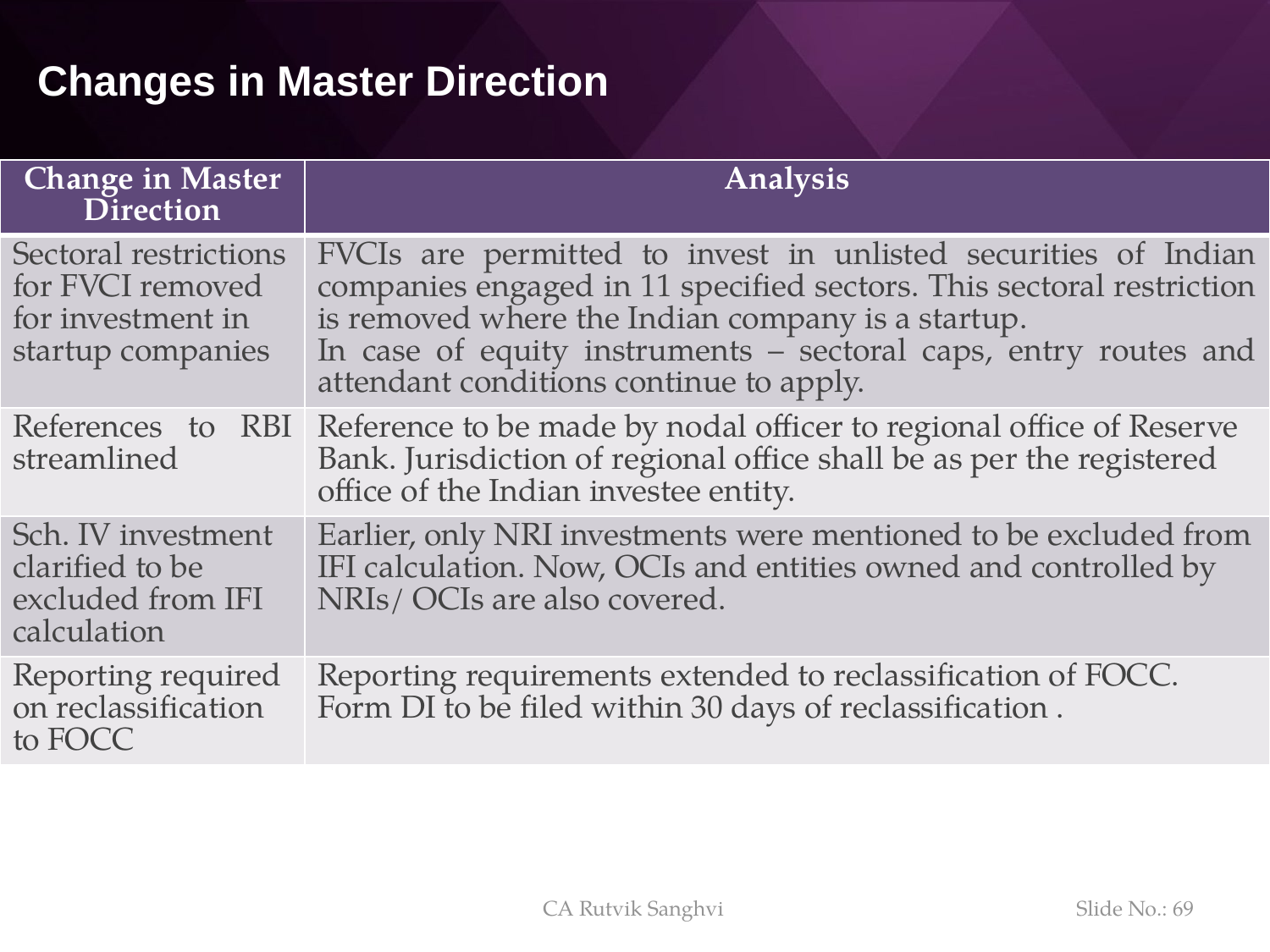

# Changes in Master Direction
| Change in Master Direction | Analysis |
| --- | --- |
| Sectoral restrictions for FVCI removed for investment in startup companies | FVCIs are permitted to invest in unlisted securities of Indian companies engaged in 11 specified sectors. This sectoral restriction is removed where the Indian company is a startup. In case of equity instruments – sectoral caps, entry routes and attendant conditions continue to apply. |
| References to RBI streamlined | Reference to be made by nodal officer to regional office of Reserve Bank. Jurisdiction of regional office shall be as per the registered office of the Indian investee entity. |
| Sch. IV investment clarified to be excluded from IFI calculation | Earlier, only NRI investments were mentioned to be excluded from IFI calculation. Now, OCIs and entities owned and controlled by NRIs/ OCIs are also covered. |
| Reporting required on reclassification to FOCC | Reporting requirements extended to reclassification of FOCC. Form DI to be filed within 30 days of reclassification . |

Slide No.: 69